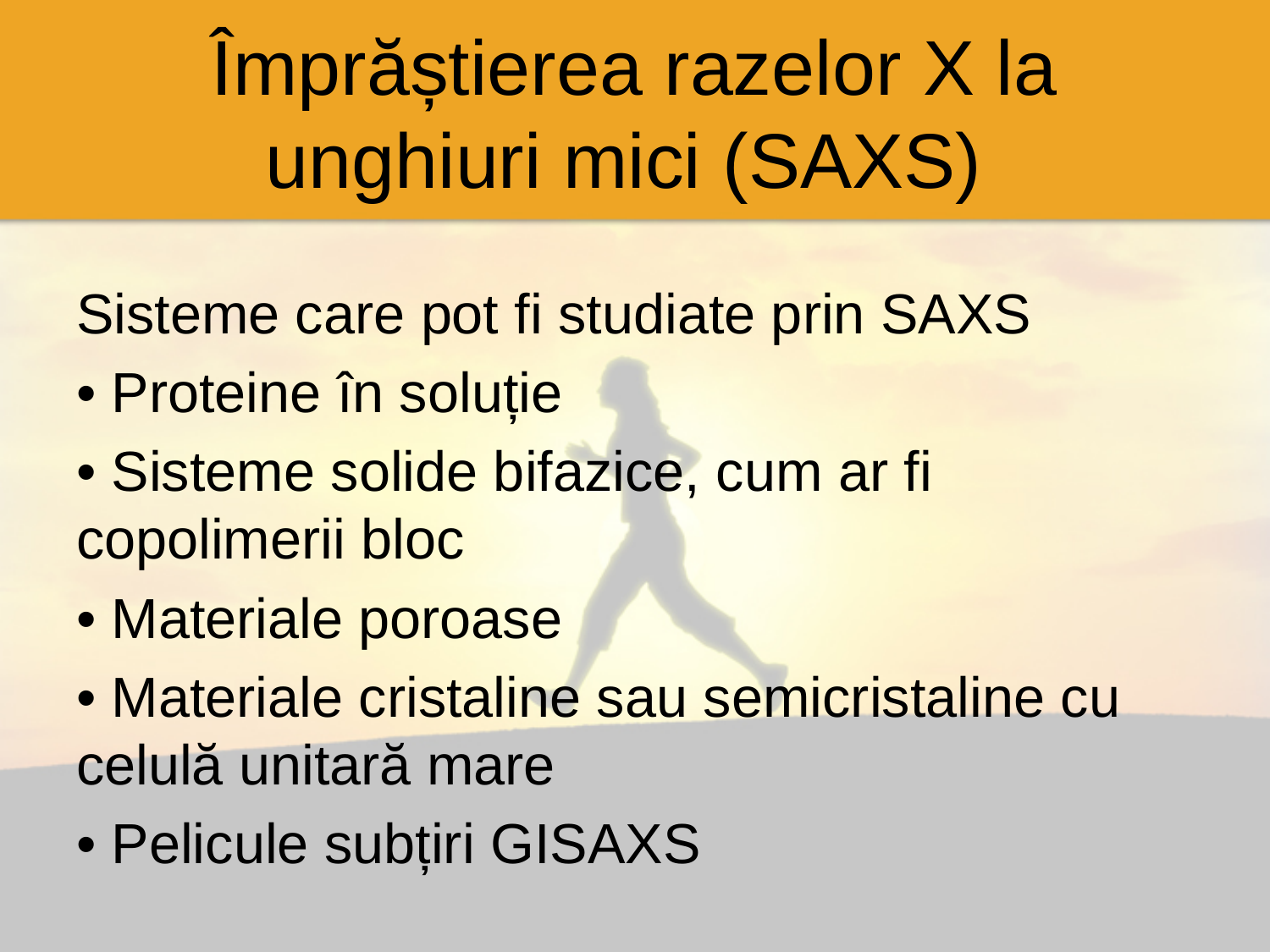

# Împrăștierea razelor X la unghiuri mici (SAXS)
Sisteme care pot fi studiate prin SAXS
• Proteine ​​în soluție
• Sisteme solide bifazice, cum ar fi copolimerii bloc
• Materiale poroase
• Materiale cristaline sau semicristaline cu celulă unitară mare
• Pelicule subțiri GISAXS